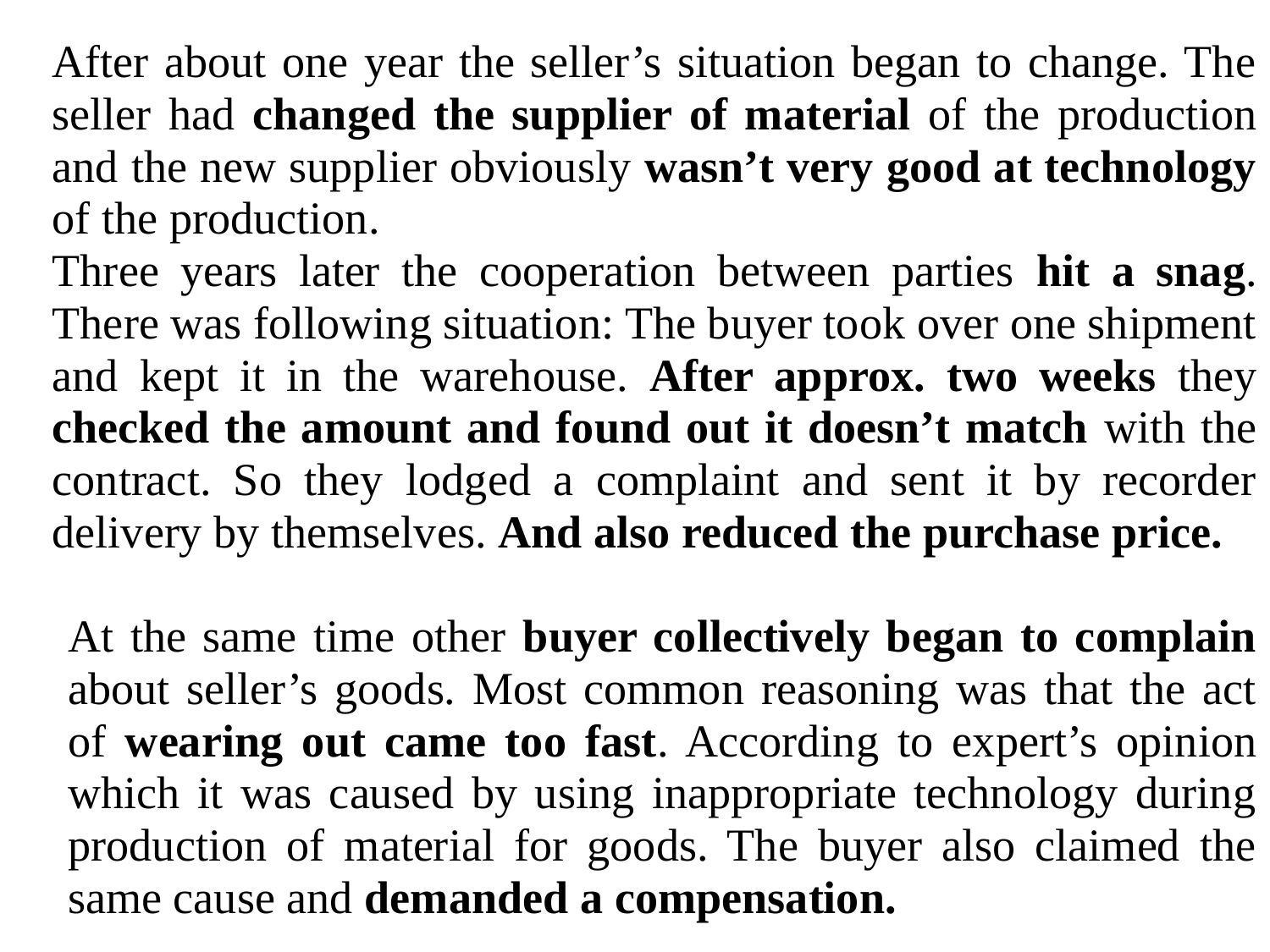

After about one year the seller’s situation began to change. The seller had changed the supplier of material of the production and the new supplier obviously wasn’t very good at technology of the production.
Three years later the cooperation between parties hit a snag. There was following situation: The buyer took over one shipment and kept it in the warehouse. After approx. two weeks they checked the amount and found out it doesn’t match with the contract. So they lodged a complaint and sent it by recorder delivery by themselves. And also reduced the purchase price.

At the same time other buyer collectively began to complain about seller’s goods. Most common reasoning was that the act of wearing out came too fast. According to expert’s opinion which it was caused by using inappropriate technology during production of material for goods. The buyer also claimed the same cause and demanded a compensation.